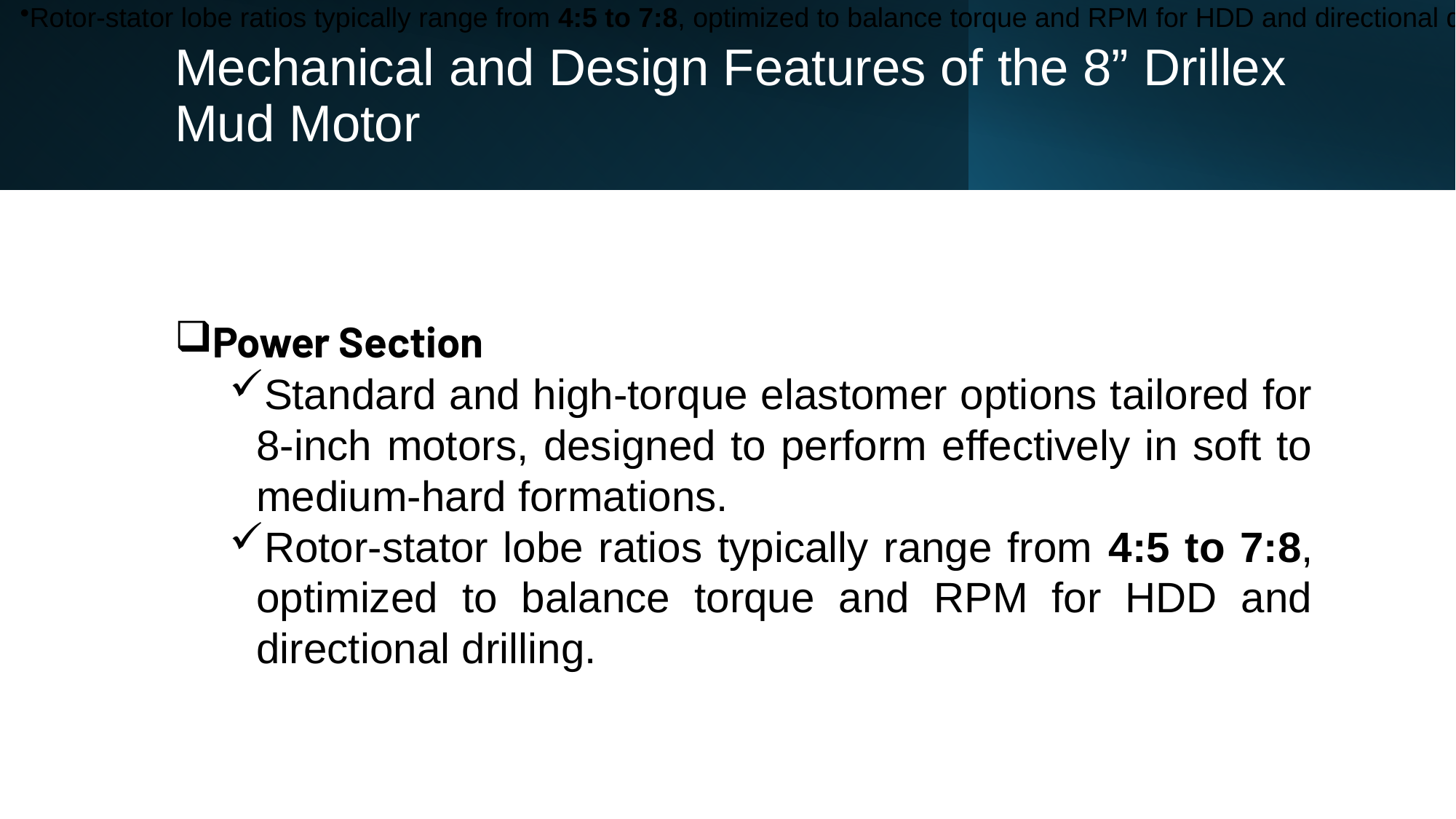

Standard and high-torque elastomer options tailored for 8-inch motors, designed to perform effectively in soft to medium-hard formations.
Rotor-stator lobe ratios typically range from 4:5 to 7:8, optimized to balance torque and RPM for HDD and directional drilling.

# Mechanical and Design Features of the 8” Drillex Mud Motor
Power Section
Standard and high-torque elastomer options tailored for 8-inch motors, designed to perform effectively in soft to medium-hard formations.
Rotor-stator lobe ratios typically range from 4:5 to 7:8, optimized to balance torque and RPM for HDD and directional drilling.